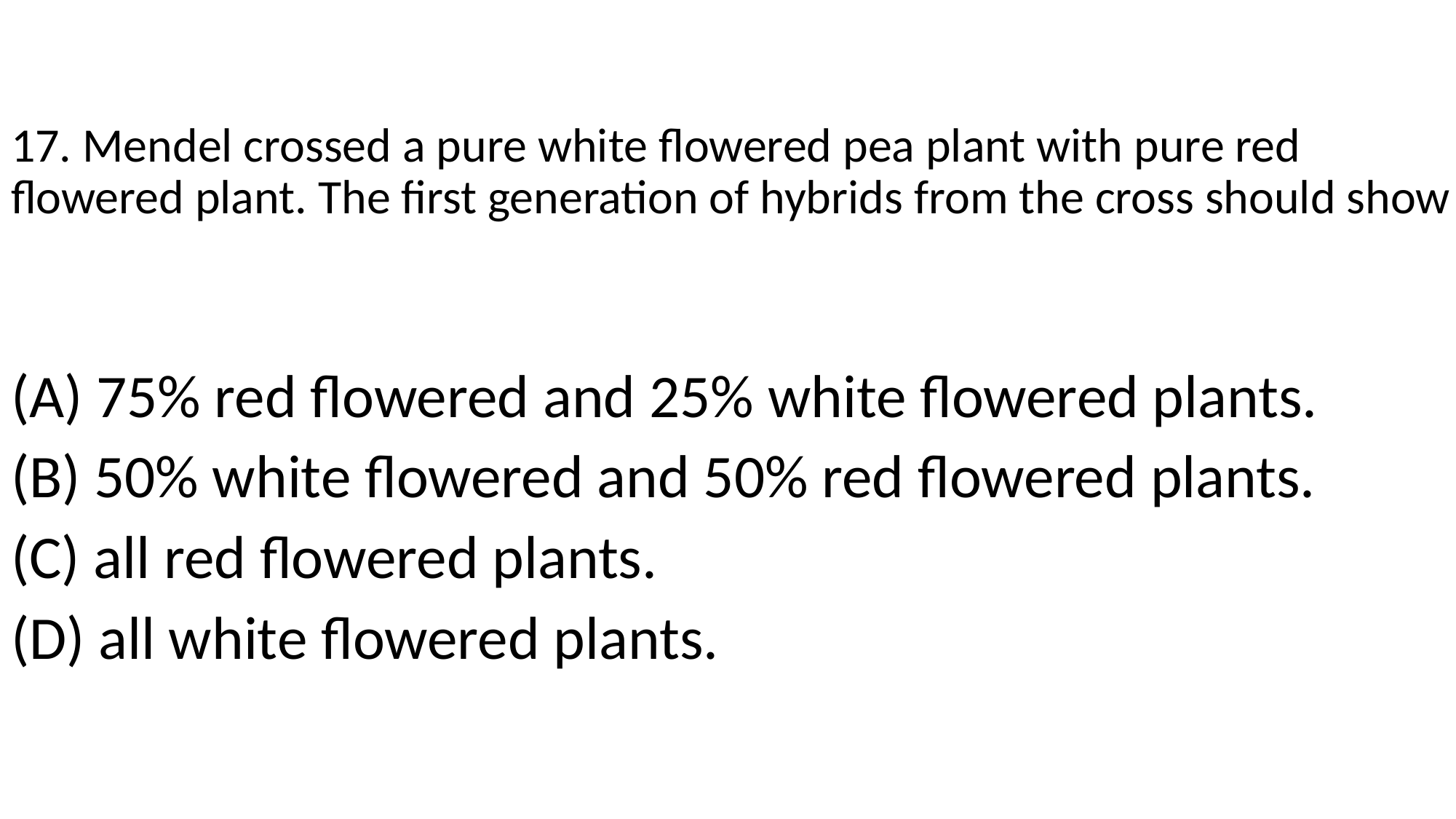

# 17. Mendel crossed a pure white flowered pea plant with pure red flowered plant. The first generation of hybrids from the cross should show
(A) 75% red flowered and 25% white flowered plants.
(B) 50% white flowered and 50% red flowered plants.
(C) all red flowered plants.
(D) all white flowered plants.